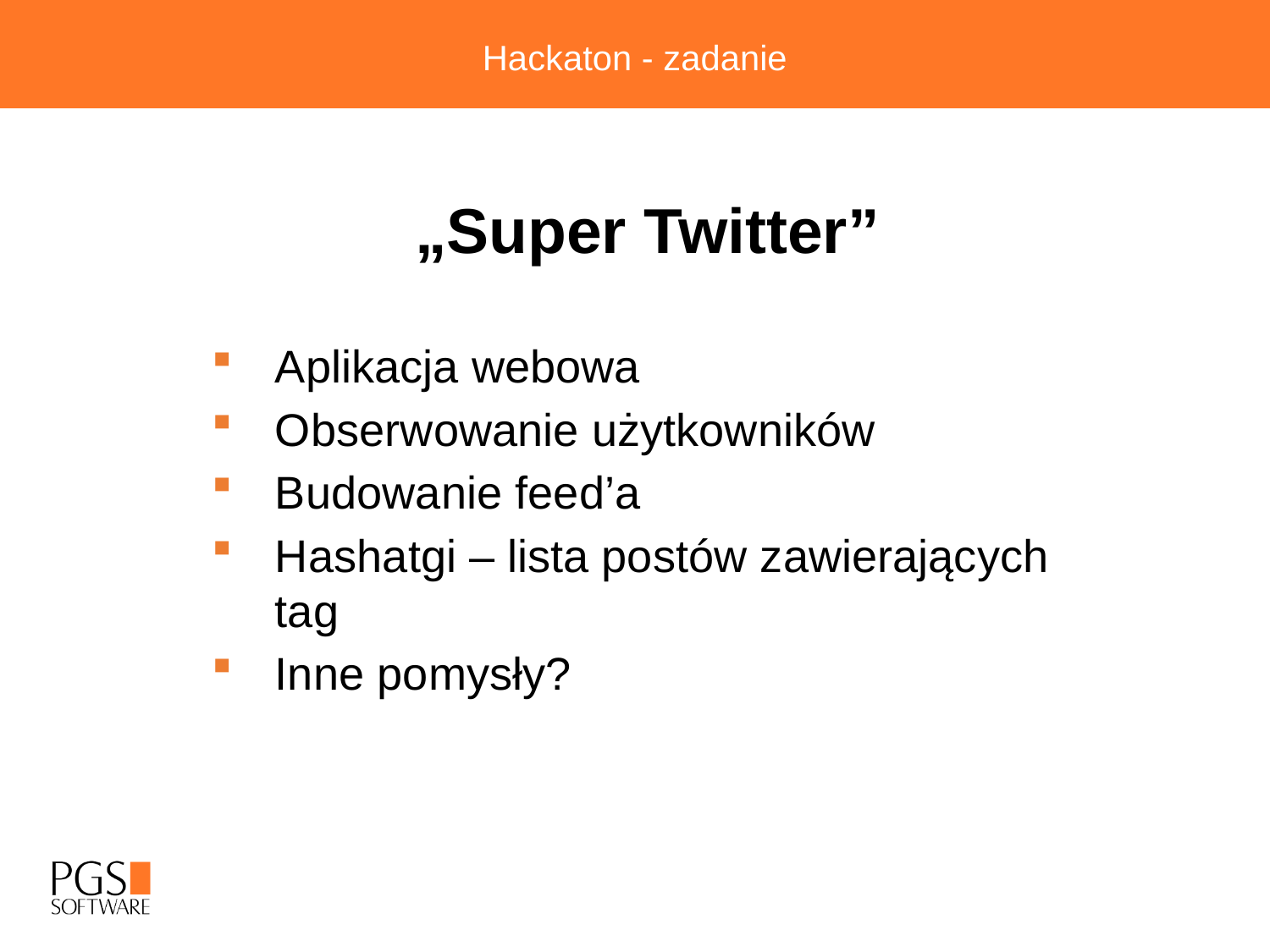

Hackaton - zadanie
„Super Twitter”

Aplikacja webowa
Obserwowanie użytkowników
Budowanie feed’a
Hashatgi – lista postów zawierających tag
Inne pomysły?